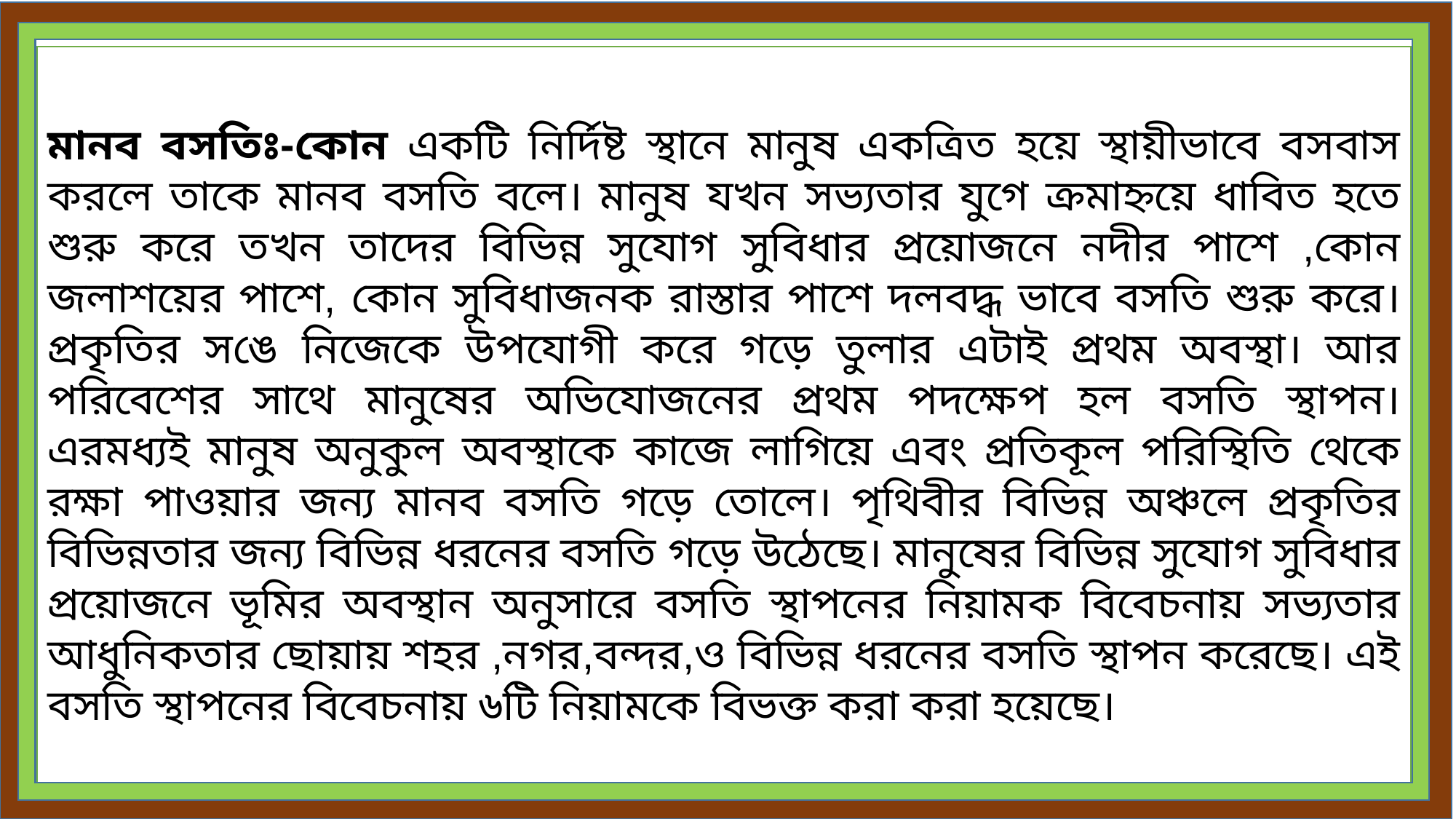

মানব বসতিঃ-কোন একটি নির্দিষ্ট স্থানে মানুষ একত্রিত হয়ে স্থায়ীভাবে বসবাস করলে তাকে মানব বসতি বলে। মানুষ যখন সভ্যতার যুগে ক্রমাহ্নয়ে ধাবিত হতে শুরু করে তখন তাদের বিভিন্ন সুযোগ সুবিধার প্রয়োজনে নদীর পাশে ,কোন জলাশয়ের পাশে, কোন সুবিধাজনক রাস্তার পাশে দলবদ্ধ ভাবে বসতি শুরু করে। প্রকৃতির সঙে নিজেকে উপযোগী করে গড়ে তুলার এটাই প্রথম অবস্থা। আর পরিবেশের সাথে মানুষের অভিযোজনের প্রথম পদক্ষেপ হল বসতি স্থাপন। এরমধ্যই মানুষ অনুকুল অবস্থাকে কাজে লাগিয়ে এবং প্রতিকূল পরিস্থিতি থেকে রক্ষা পাওয়ার জন্য মানব বসতি গড়ে তোলে। পৃথিবীর বিভিন্ন অঞ্চলে প্রকৃতির বিভিন্নতার জন্য বিভিন্ন ধরনের বসতি গড়ে উঠেছে। মানুষের বিভিন্ন সুযোগ সুবিধার প্রয়োজনে ভূমির অবস্থান অনুসারে বসতি স্থাপনের নিয়ামক বিবেচনায় সভ্যতার আধুনিকতার ছোয়ায় শহর ,নগর,বন্দর,ও বিভিন্ন ধরনের বসতি স্থাপন করেছে। এই বসতি স্থাপনের বিবেচনায় ৬টি নিয়ামকে বিভক্ত করা করা হয়েছে।